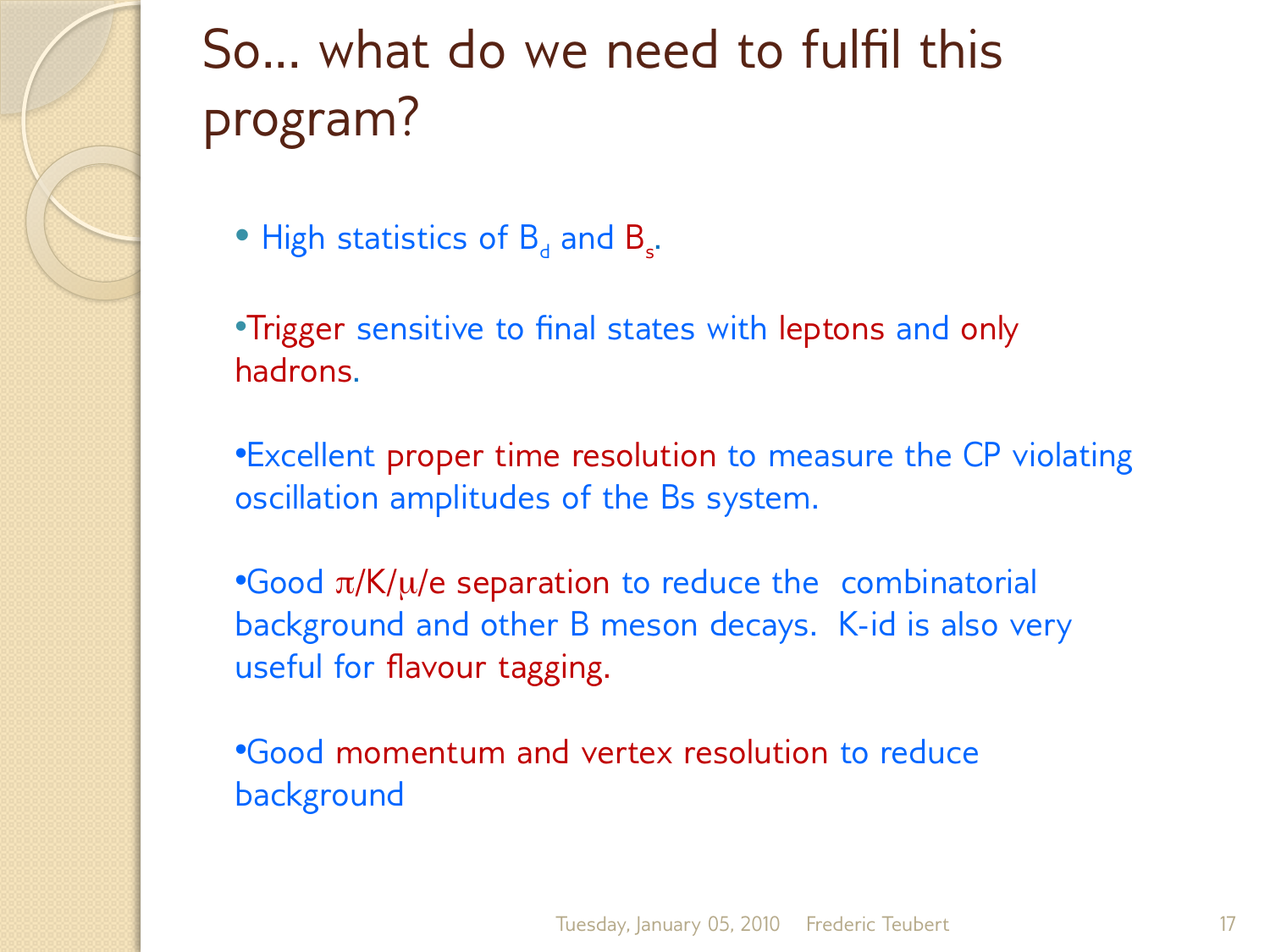

# So... what do we need to fulfil this program?
 High statistics of Bd and Bs.

Trigger sensitive to final states with leptons and only hadrons.

Excellent proper time resolution to measure the CP violating oscillation amplitudes of the Bs system.

Good π/K/μ/e separation to reduce the  combinatorial background and other B meson decays.  K-id is also very useful for flavour tagging.

Good momentum and vertex resolution to reduce background
Tuesday, January 05, 2010
Frederic Teubert
17